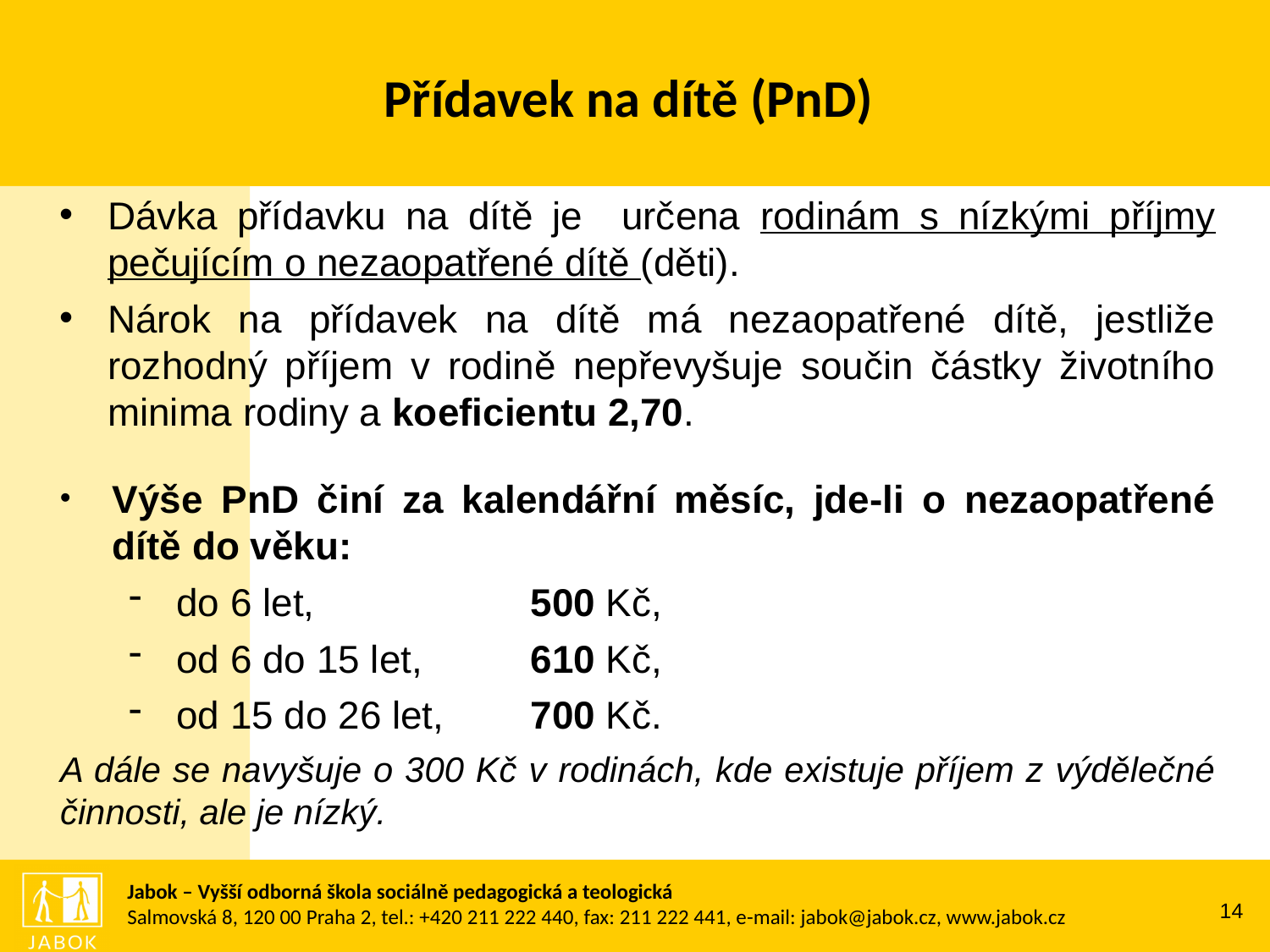

Přídavek na dítě (PnD)
Dávka přídavku na dítě je  určena rodinám s nízkými příjmy pečujícím o nezaopatřené dítě (děti).
Nárok na přídavek na dítě má nezaopatřené dítě, jestliže rozhodný příjem v rodině nepřevyšuje součin částky životního minima rodiny a koeficientu 2,70.

Výše PnD činí za kalendářní měsíc, jde-li o nezaopatřené dítě do věku:
do 6 let,                    500 Kč,
od 6 do 15 let,          610 Kč,
od 15 do 26 let,        700 Kč.
A dále se navyšuje o 300 Kč v rodinách, kde existuje příjem z výdělečné činnosti, ale je nízký.